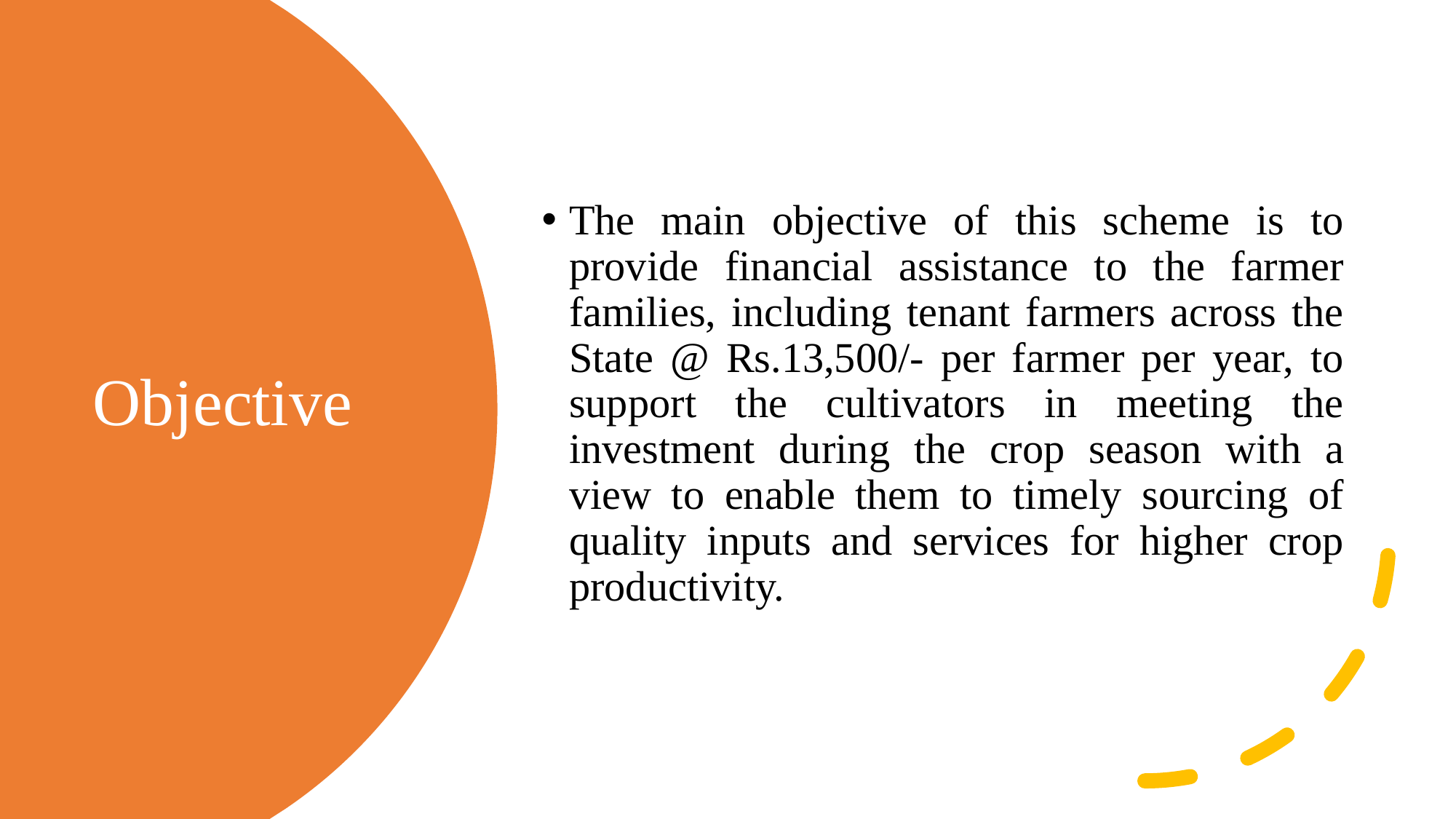

The main objective of this scheme is to provide financial assistance to the farmer families, including tenant farmers across the State @ Rs.13,500/- per farmer per year, to support the cultivators in meeting the investment during the crop season with a view to enable them to timely sourcing of quality inputs and services for higher crop productivity.
# Objective

37